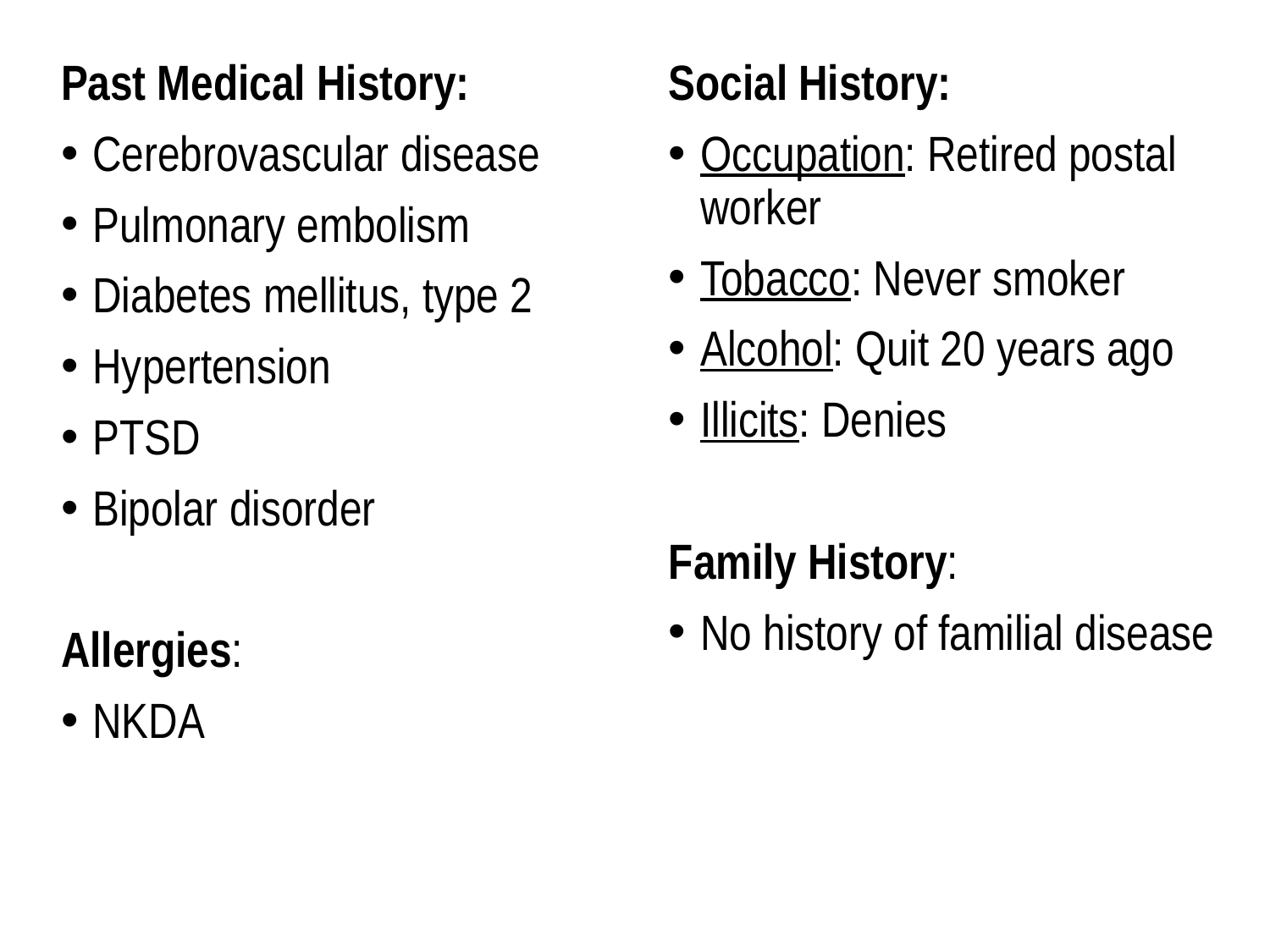

Past Medical History:
Cerebrovascular disease
Pulmonary embolism
Diabetes mellitus, type 2
Hypertension
PTSD
Bipolar disorder

Allergies:
NKDA
Social History:
Occupation: Retired postal worker
Tobacco: Never smoker
Alcohol: Quit 20 years ago
Illicits: Denies

Family History:
No history of familial disease